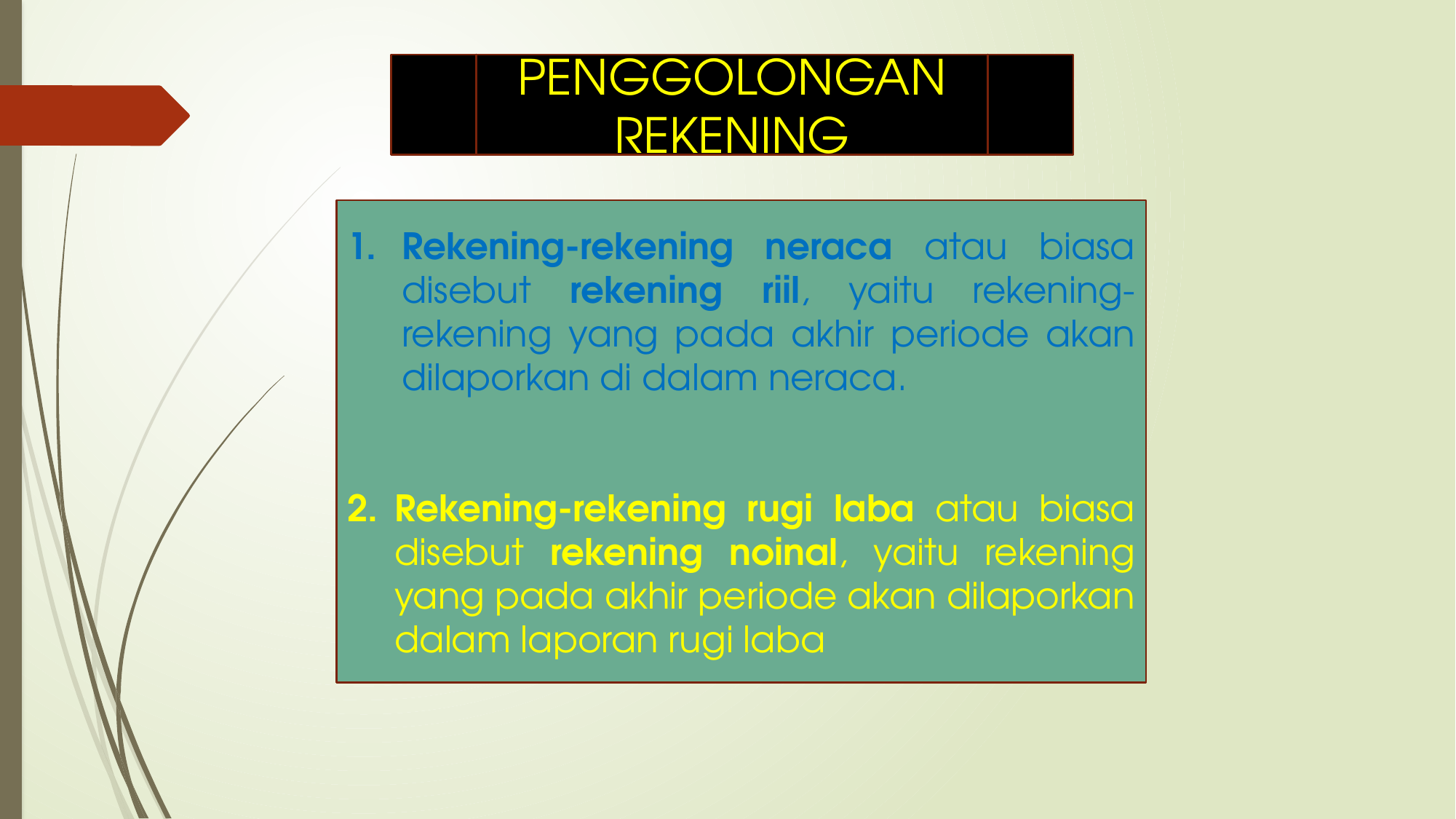

PENGGOLONGAN REKENING
Rekening-rekening neraca atau biasa disebut rekening riil, yaitu rekening-rekening yang pada akhir periode akan dilaporkan di dalam neraca.

2.	Rekening-rekening rugi laba atau biasa disebut rekening noinal, yaitu rekening yang pada akhir periode akan dilaporkan dalam laporan rugi laba